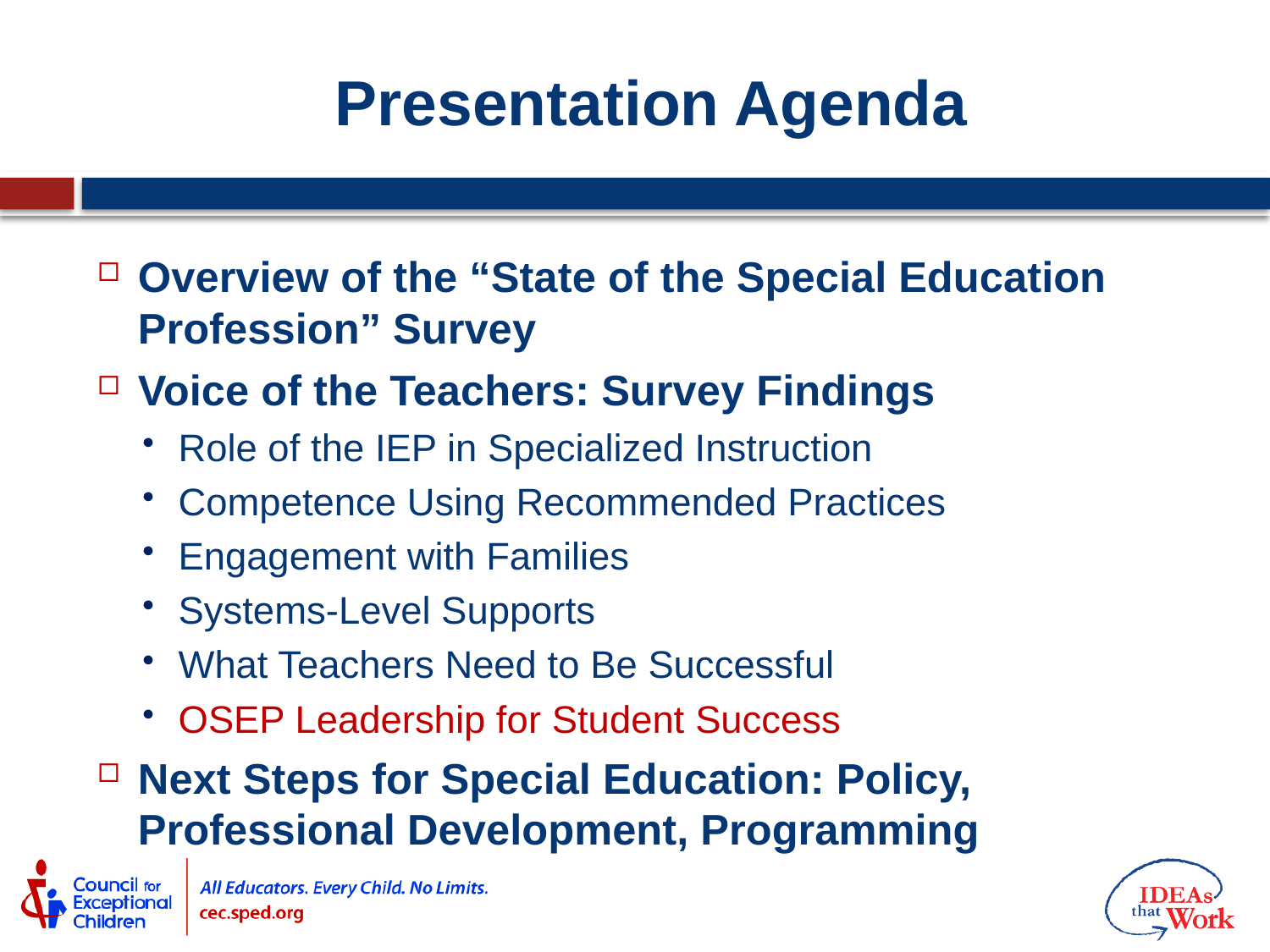

# Presentation Agenda
Overview of the “State of the Special Education Profession” Survey
Voice of the Teachers: Survey Findings
Role of the IEP in Specialized Instruction
Competence Using Recommended Practices
Engagement with Families
Systems-Level Supports
What Teachers Need to Be Successful
OSEP Leadership for Student Success
Next Steps for Special Education: Policy, Professional Development, Programming